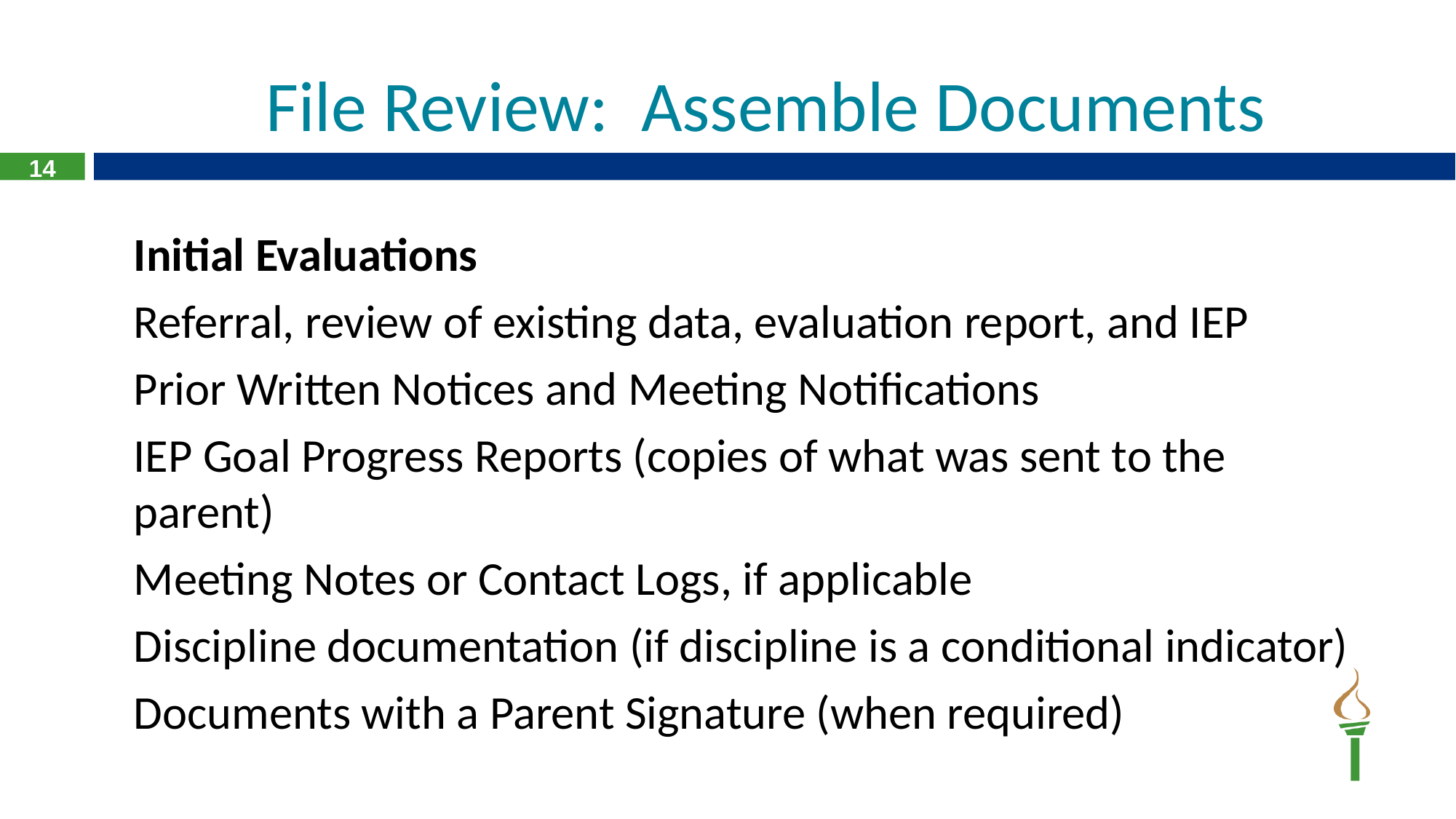

# File Review:  Assemble Documents
14
Initial Evaluations
Referral, review of existing data, evaluation report, and IEP
Prior Written Notices and Meeting Notifications
IEP Goal Progress Reports (copies of what was sent to the parent)
Meeting Notes or Contact Logs, if applicable
Discipline documentation (if discipline is a conditional indicator)
Documents with a Parent Signature (when required)